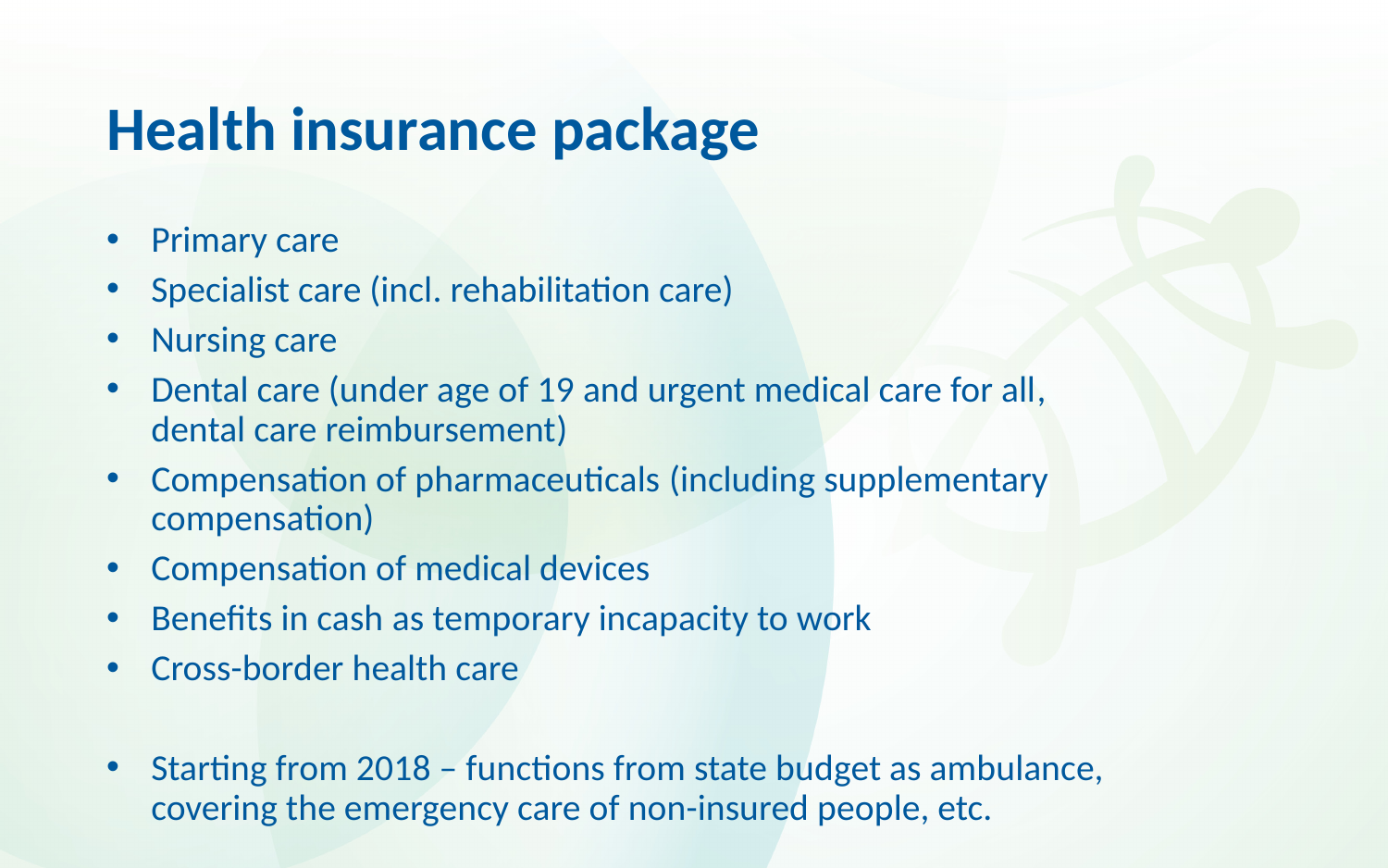

# Health insurance package
Primary care
Specialist care (incl. rehabilitation care)
Nursing care
Dental care (under age of 19 and urgent medical care for all, dental care reimbursement)
Compensation of pharmaceuticals (including supplementary compensation)
Compensation of medical devices
Benefits in cash as temporary incapacity to work
Cross-border health care

Starting from 2018 – functions from state budget as ambulance, covering the emergency care of non-insured people, etc.